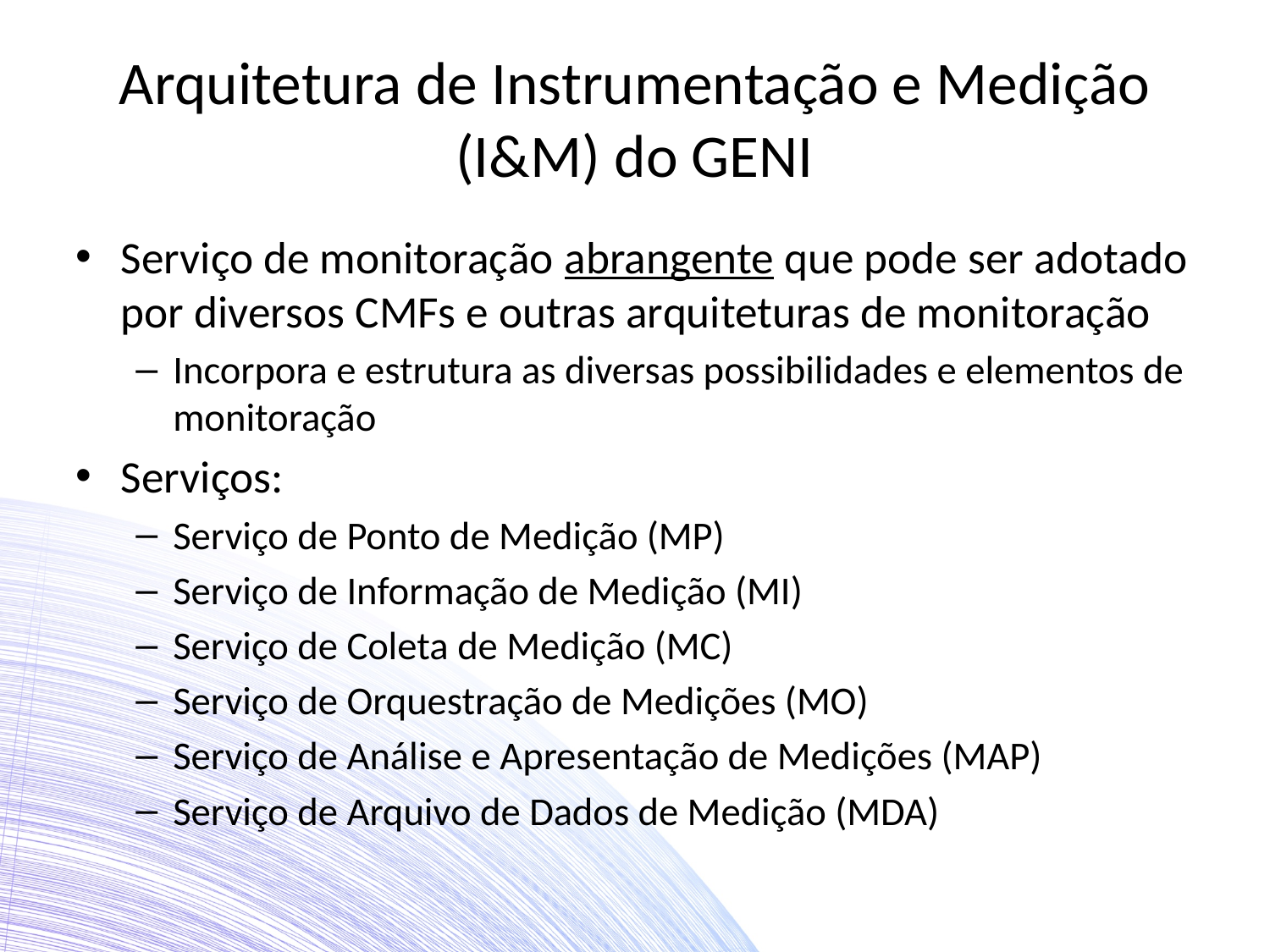

# Arquitetura de Instrumentação e Medição (I&M) do GENI
Serviço de monitoração abrangente que pode ser adotado por diversos CMFs e outras arquiteturas de monitoração
Incorpora e estrutura as diversas possibilidades e elementos de monitoração
Serviços:
Serviço de Ponto de Medição (MP)
Serviço de Informação de Medição (MI)
Serviço de Coleta de Medição (MC)
Serviço de Orquestração de Medições (MO)
Serviço de Análise e Apresentação de Medições (MAP)
Serviço de Arquivo de Dados de Medição (MDA)